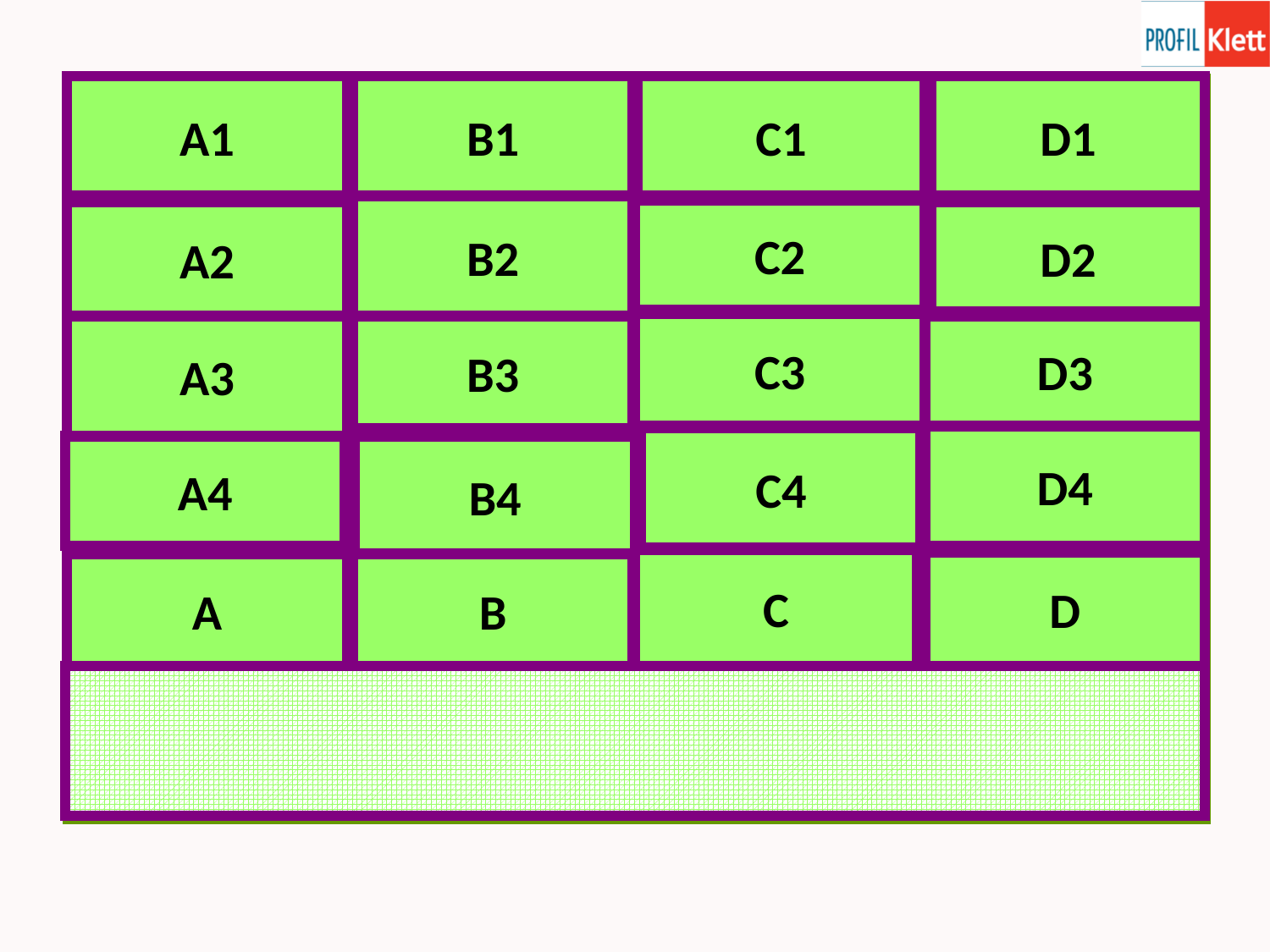

| SANJKANJE | HLADNO JE | MEDVJED | SNIJEG |
| --- | --- | --- | --- |
| SKIJANJE | KRATKI DANI | ZIMSKI SAN | INJE |
| KLIZANJE | DUGE NOĆI | PUH | POLEDICA |
| GRUDANJE | MAGLA | TRAGAJU ZA HRANOM | KIŠA |
| SPORT | VRIJEME | ŽIVOTINJE | PADALINE |
| ZIMA |  |  |  |
|  |  |  |  |
| --- | --- | --- | --- |
|  |  |  |  |
|  |  |  |  |
|  |  |  |  |
|  |  |  |  |
|  |  |  |  |
A1
B1
C1
D1

B2
C2
A2
D2
C3
A3
B3
D3

D4
C4
A4
B4
C
D
A
B